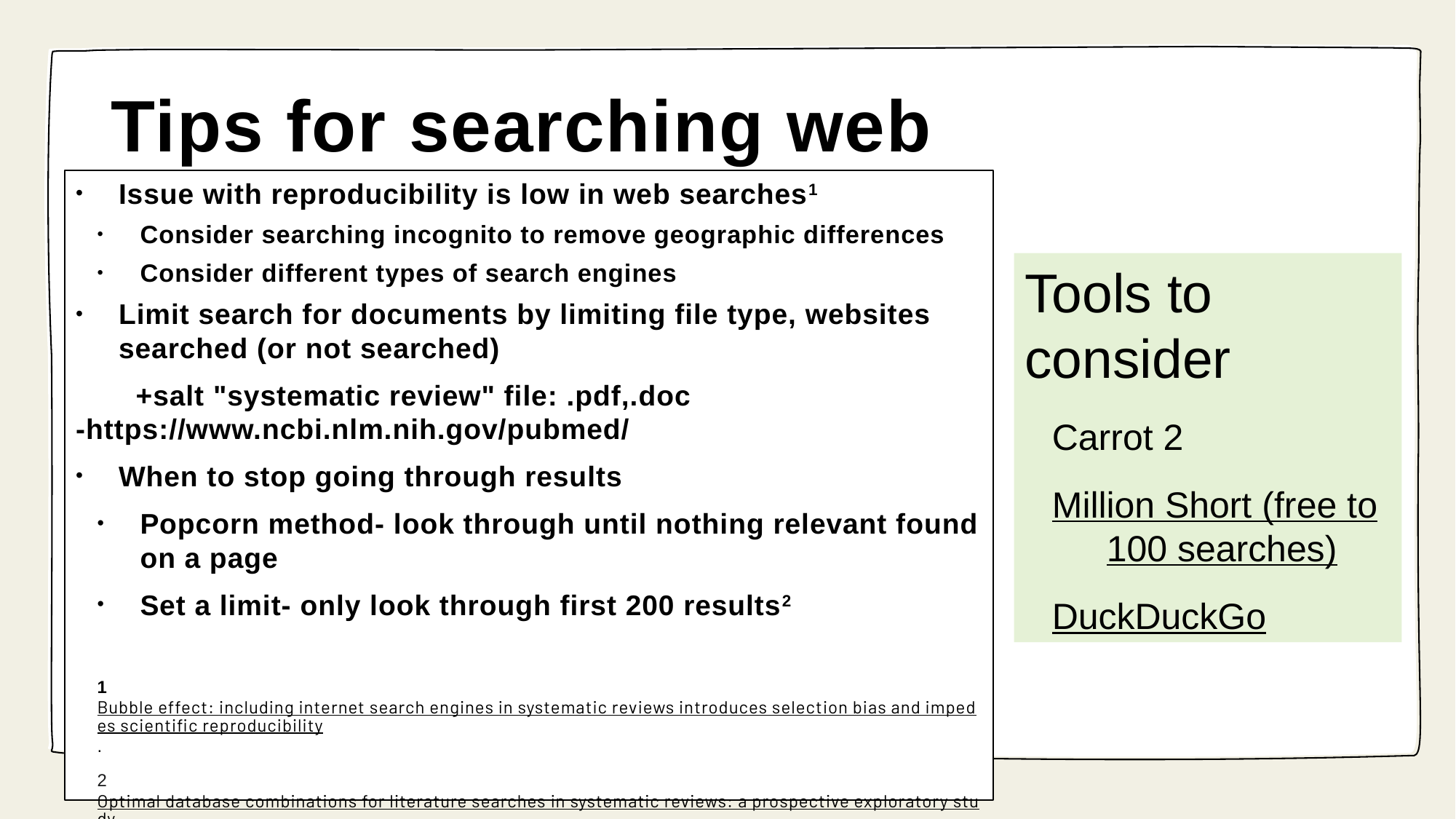

# Tips for searching web
Issue with reproducibility is low in web searches1
Consider searching incognito to remove geographic differences
Consider different types of search engines
Limit search for documents by limiting file type, websites searched (or not searched)
	+salt "systematic review" file: .pdf,.doc -https://www.ncbi.nlm.nih.gov/pubmed/
When to stop going through results
Popcorn method- look through until nothing relevant found on a page
Set a limit- only look through first 200 results2

1 Bubble effect: including internet search engines in systematic reviews introduces selection bias and impedes scientific reproducibility.
2 Optimal database combinations for literature searches in systematic reviews: a prospective exploratory study

Tools to consider
Carrot 2
Million Short (free to 100 searches)
DuckDuckGo